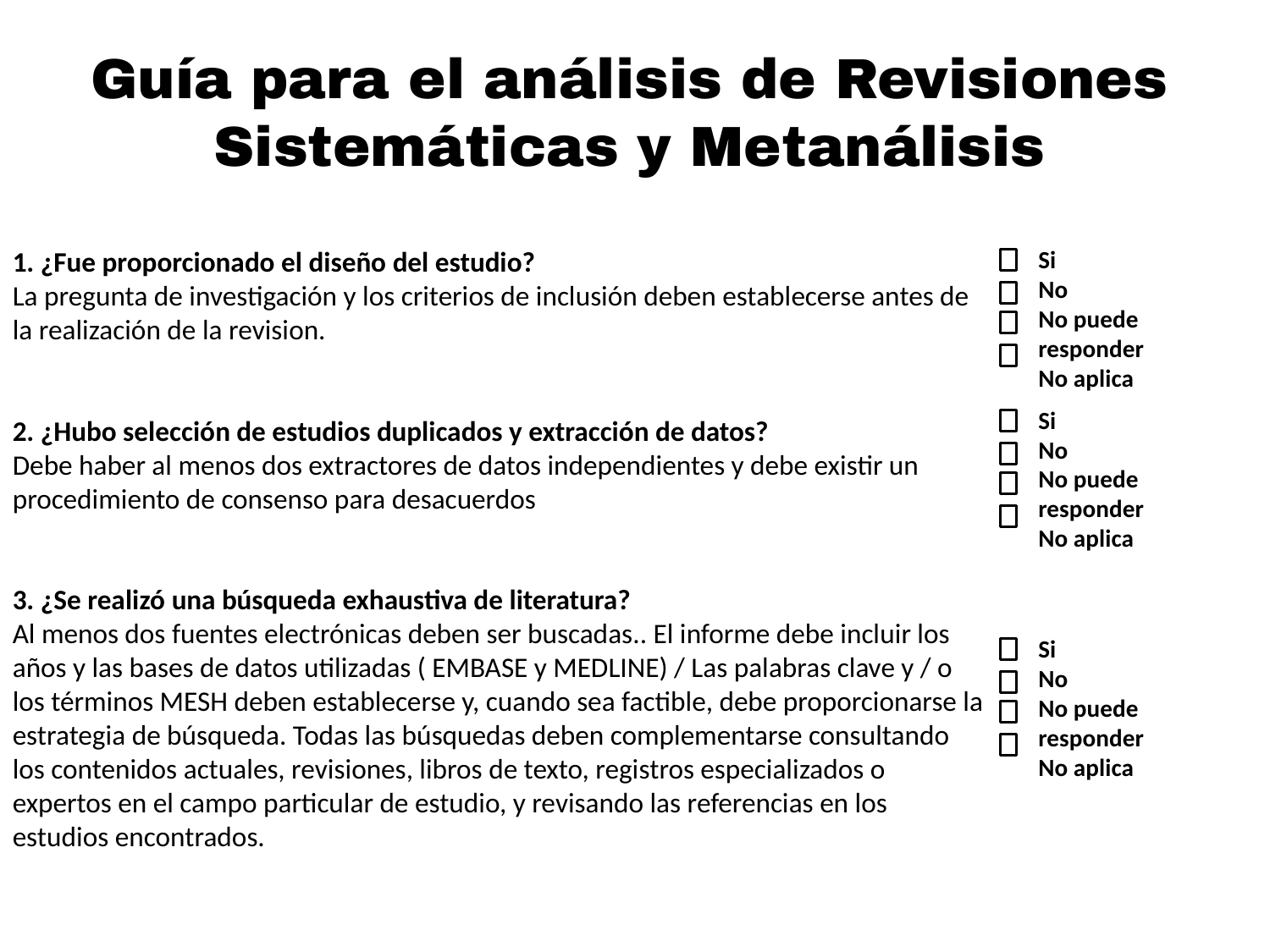

Guía para el análisis de Revisiones Sistemáticas y Metanálisis

1. ¿Fue proporcionado el diseño del estudio?
La pregunta de investigación y los criterios de inclusión deben establecerse antes de la realización de la revision.

2. ¿Hubo selección de estudios duplicados y extracción de datos?
Debe haber al menos dos extractores de datos independientes y debe existir un procedimiento de consenso para desacuerdos

3. ¿Se realizó una búsqueda exhaustiva de literatura?
Al menos dos fuentes electrónicas deben ser buscadas.. El informe debe incluir los años y las bases de datos utilizadas ( EMBASE y MEDLINE) / Las palabras clave y / o los términos MESH deben establecerse y, cuando sea factible, debe proporcionarse la estrategia de búsqueda. Todas las búsquedas deben complementarse consultando los contenidos actuales, revisiones, libros de texto, registros especializados o expertos en el campo particular de estudio, y revisando las referencias en los estudios encontrados.
Si
No
No puede responder
No aplica

Si
No
No puede responder
No aplica

Si
No
No puede responder
No aplica